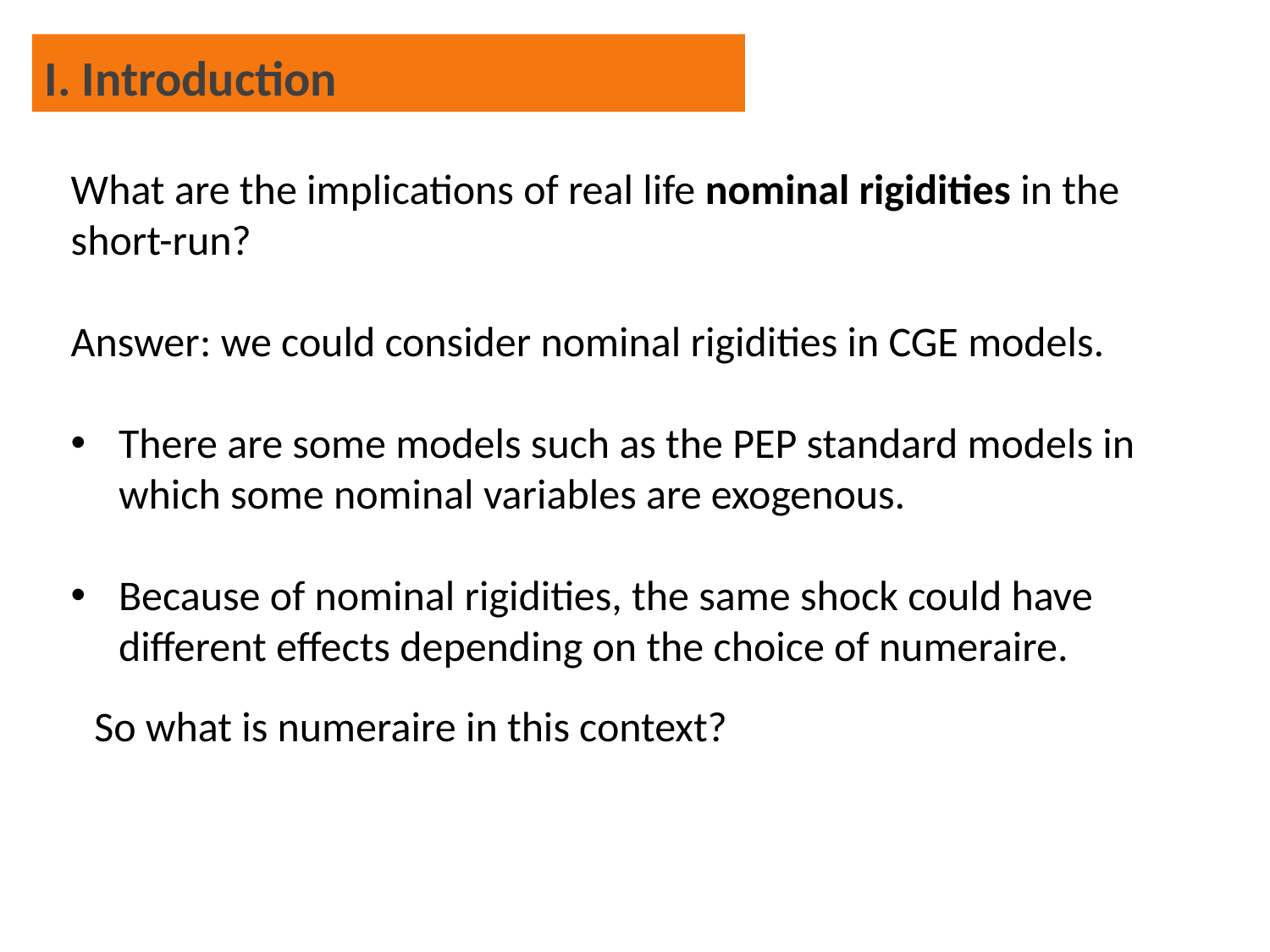

I. Introduction

What are the implications of real life nominal rigidities in the short-run?

Answer: we could consider nominal rigidities in CGE models.

There are some models such as the PEP standard models in which some nominal variables are exogenous.

Because of nominal rigidities, the same shock could have different effects depending on the choice of numeraire.

So what is numeraire in this context?